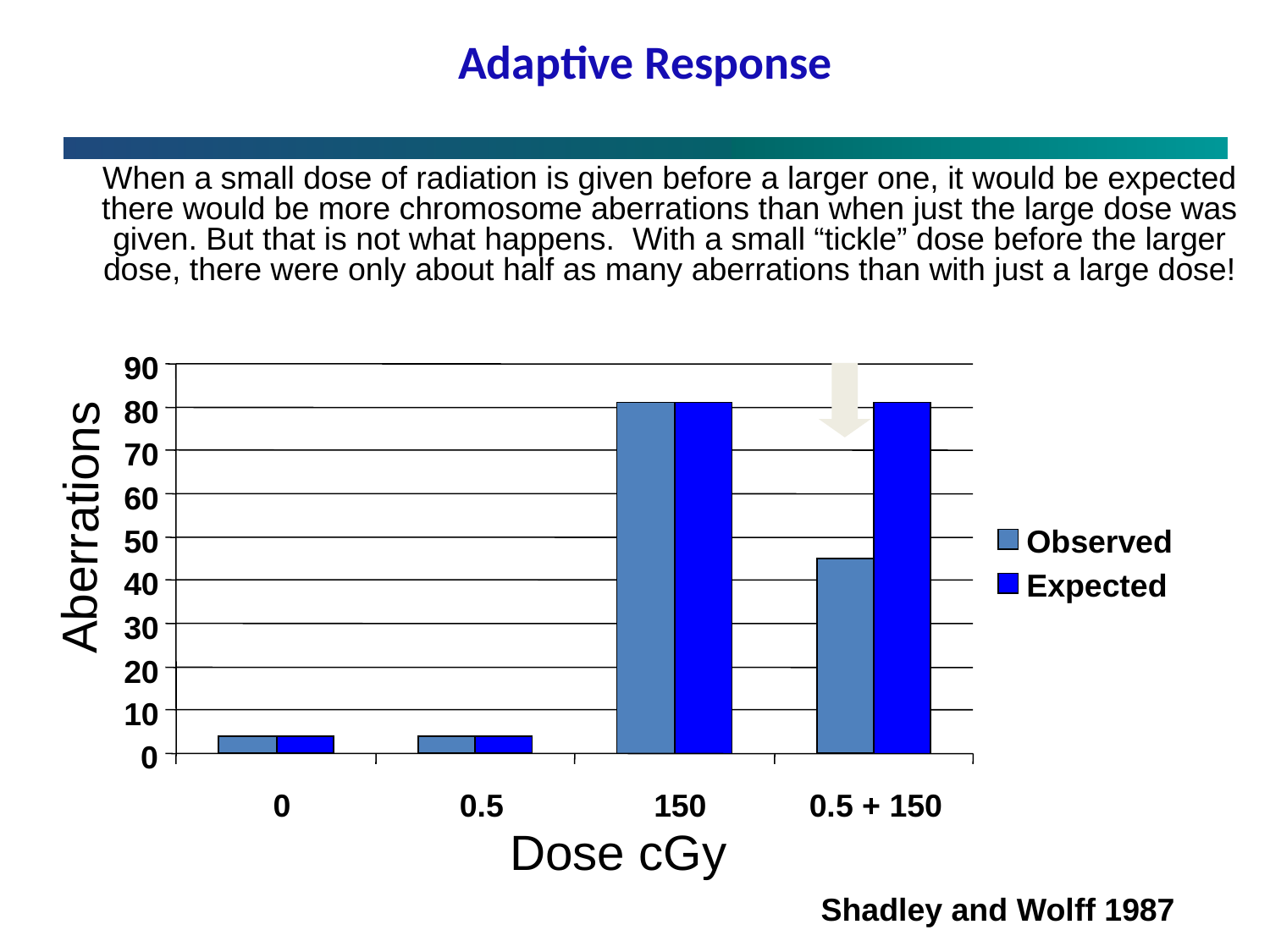

# Adaptive Response

When a small dose of radiation is given before a larger one, it would be expected there would be more chromosome aberrations than when just the large dose was given. But that is not what happens.  With a small “tickle” dose before the larger dose, there were only about half as many aberrations than with just a large dose!

90

80

70

60
Aberrations

50
Observed

40
Expected

30

20

10

0

0
0.5
150
0.5 + 150
Dose cGy
Shadley and Wolff 1987